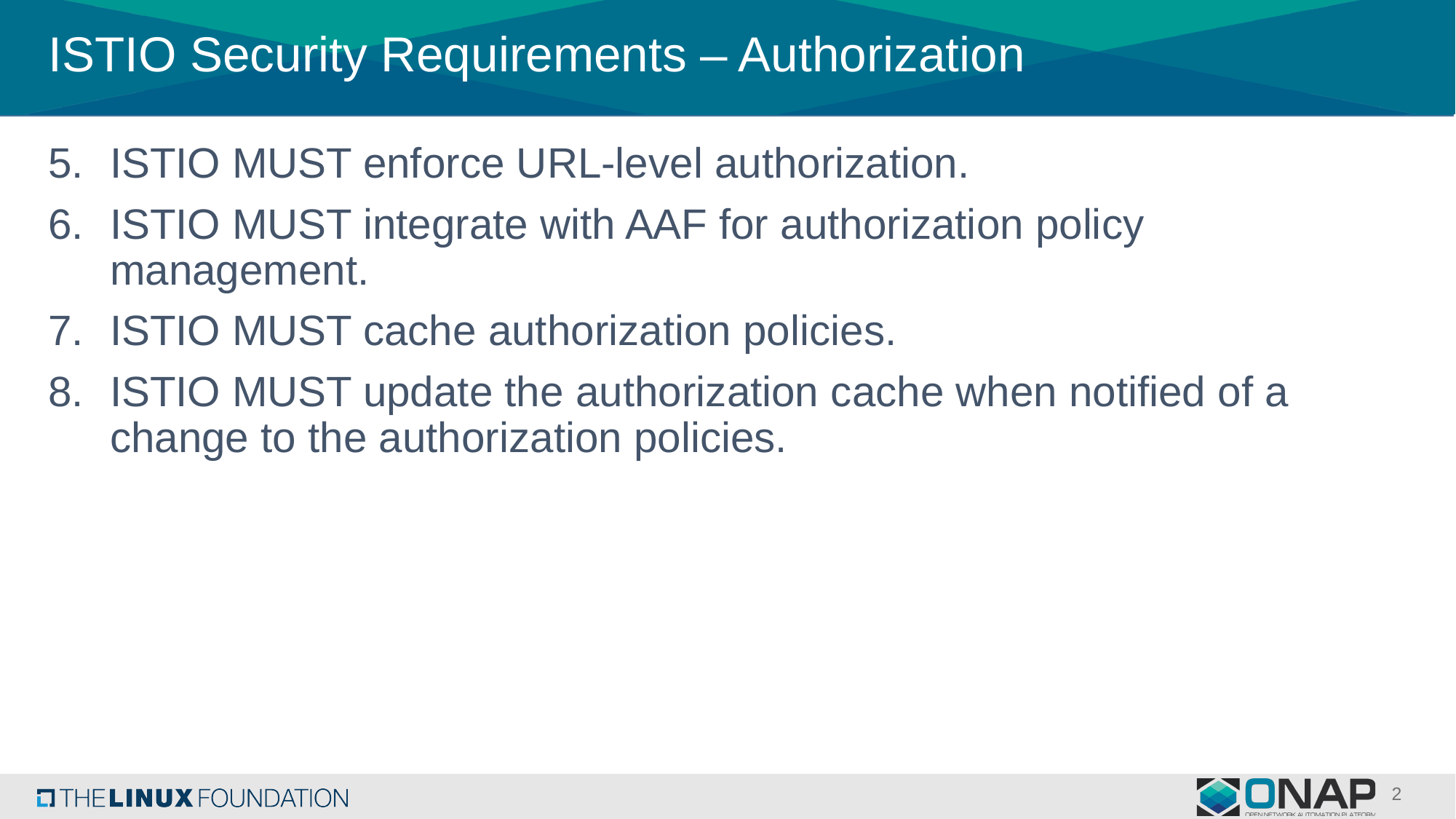

# ISTIO Security Requirements – Authorization
ISTIO MUST enforce URL-level authorization.
ISTIO MUST integrate with AAF for authorization policy management.
ISTIO MUST cache authorization policies.
ISTIO MUST update the authorization cache when notified of a change to the authorization policies.
2